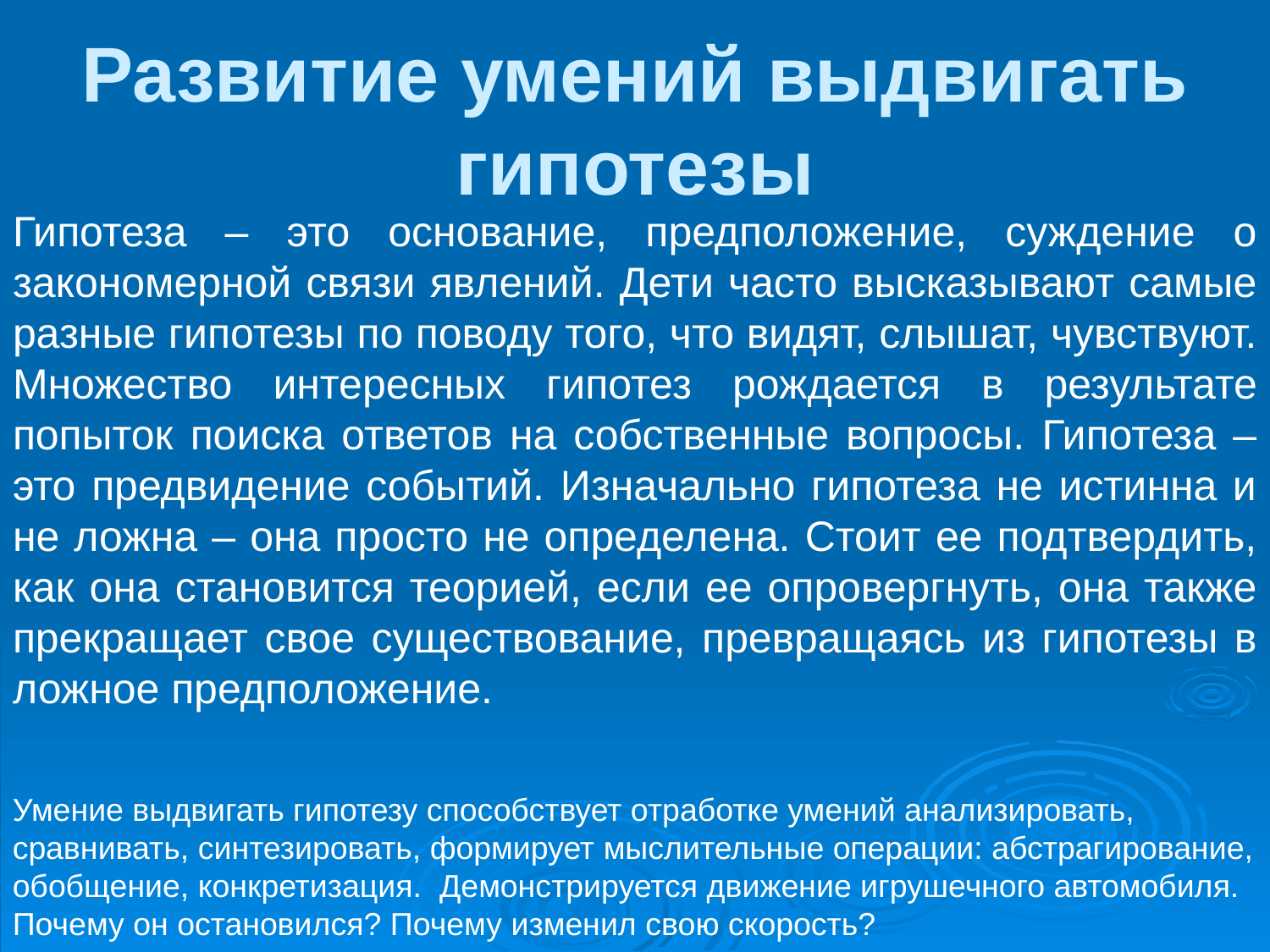

# Развитие умений выдвигать гипотезы
Гипотеза – это основание, предположение, суждение о закономерной связи явлений. Дети часто высказывают самые разные гипотезы по поводу того, что видят, слышат, чувствуют. Множество интересных гипотез рождается в результате попыток поиска ответов на собственные вопросы. Гипотеза – это предвидение событий. Изначально гипотеза не истинна и не ложна – она просто не определена. Стоит ее подтвердить, как она становится теорией, если ее опровергнуть, она также прекращает свое существование, превращаясь из гипотезы в ложное предположение.
Умение выдвигать гипотезу способствует отработке умений анализировать, сравнивать, синтезировать, формирует мыслительные операции: абстрагирование, обобщение, конкретизация.  Демонстрируется движение игрушечного автомобиля. Почему он остановился? Почему изменил свою скорость?